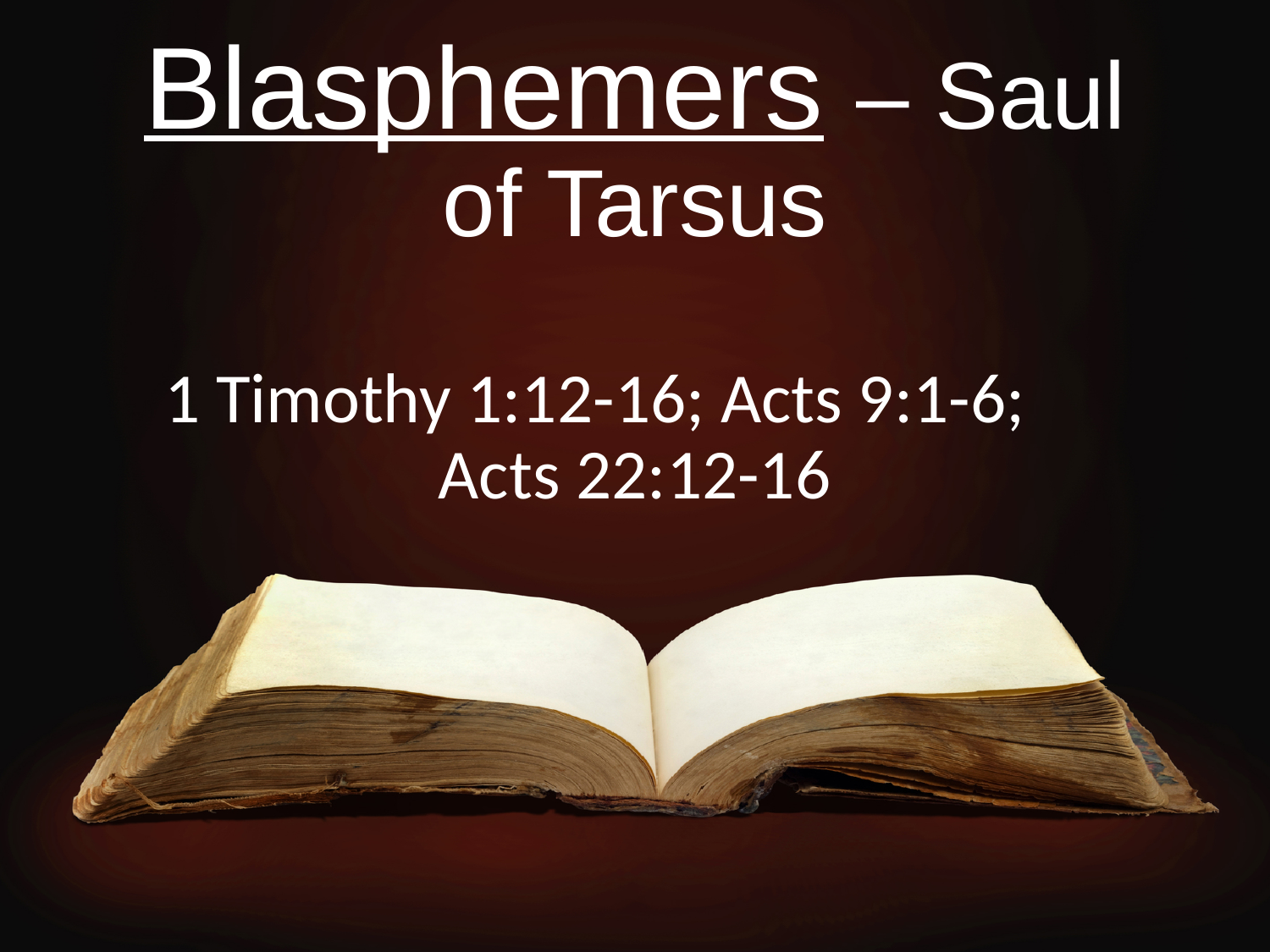

# Blasphemers – Saul of Tarsus

1 Timothy 1:12-16; Acts 9:1-6;      Acts 22:12-16